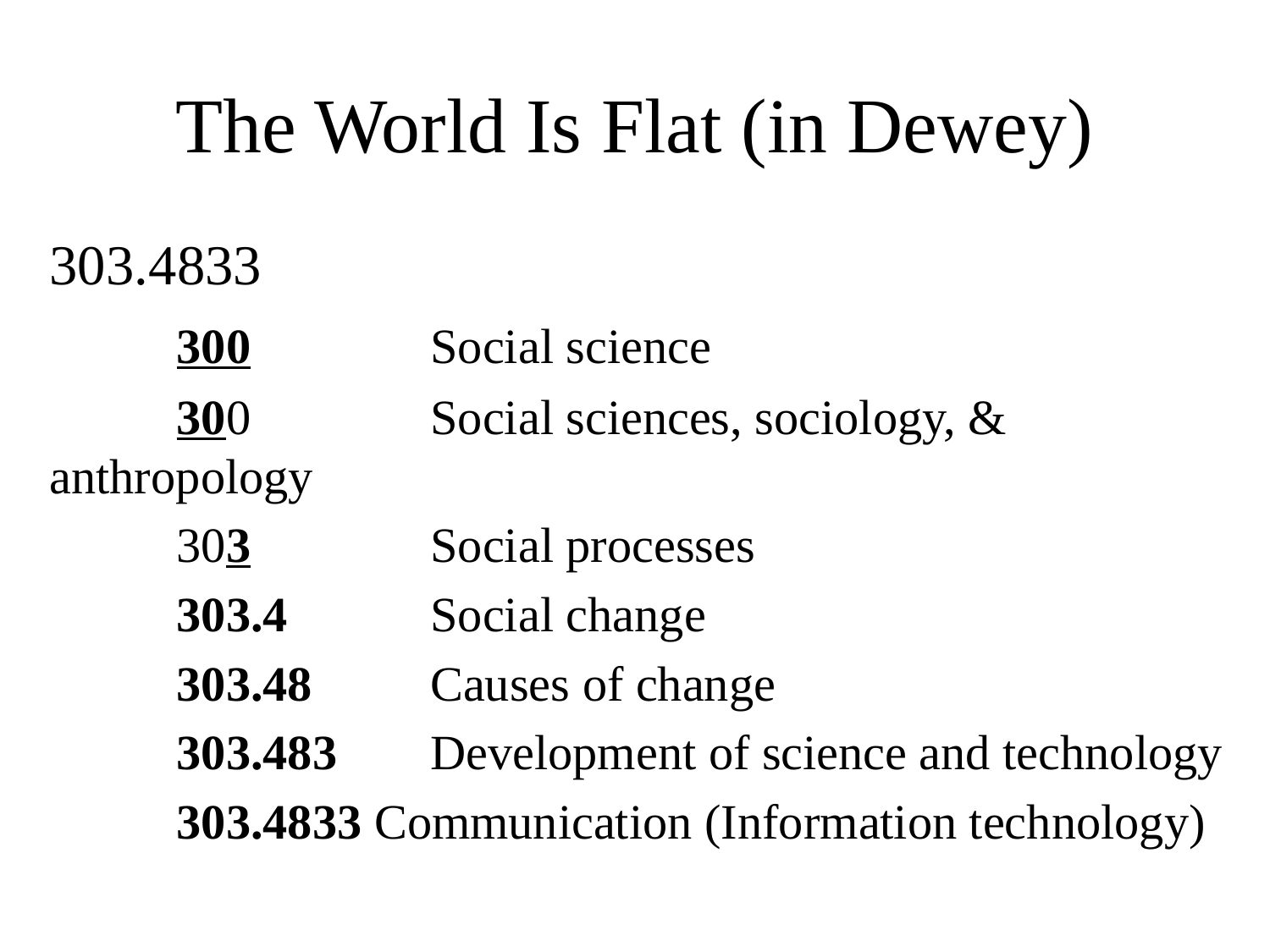

# The World Is Flat (in Dewey)
303.4833
	300		Social science
	300		Social sciences, sociology, & anthropology
	303		Social processes
	303.4		Social change
	303.48	Causes of change
	303.483	Development of science and technology
	303.4833 Communication (Information technology)